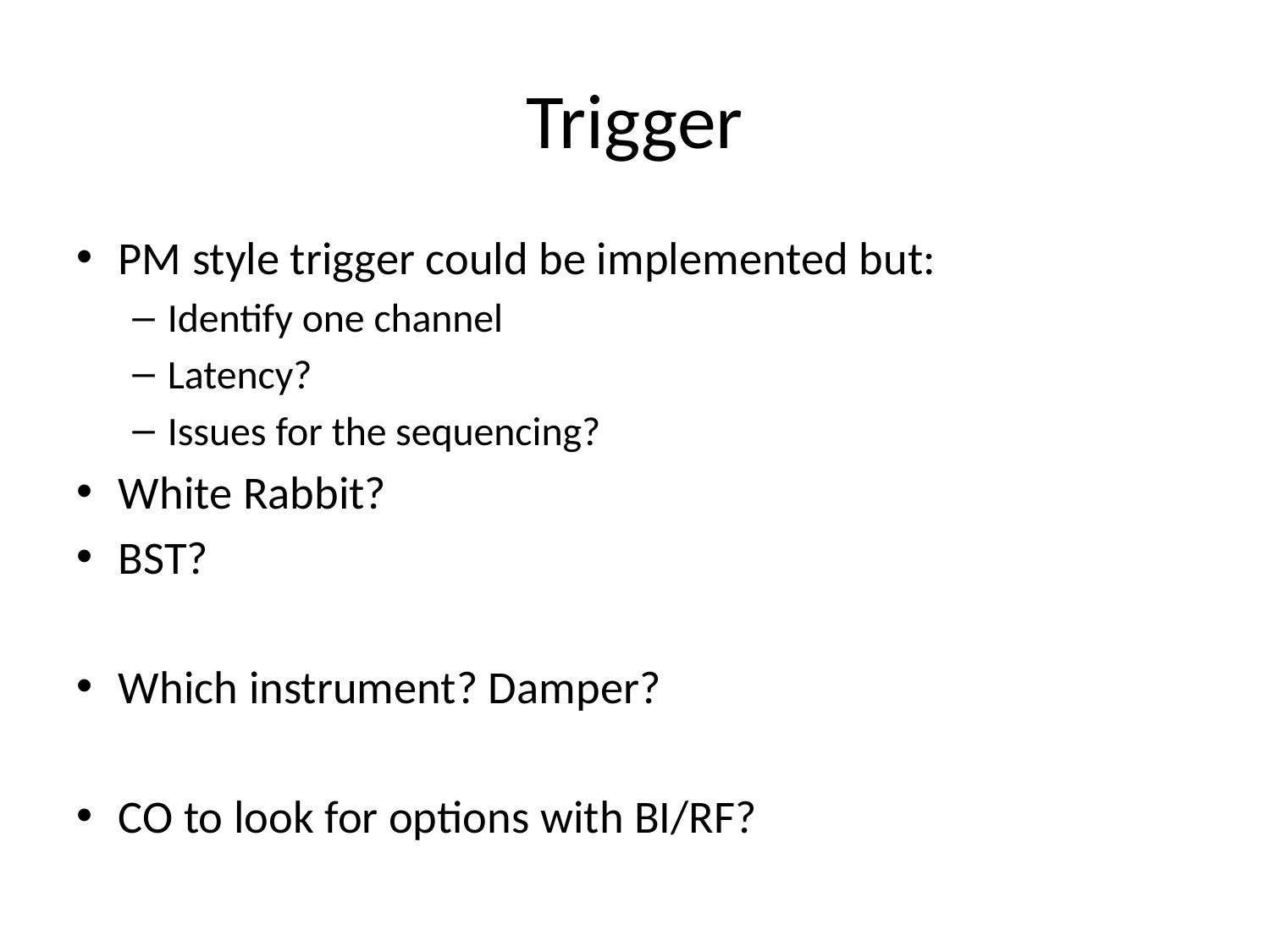

# Trigger
PM style trigger could be implemented but:
Identify one channel
Latency?
Issues for the sequencing?
White Rabbit?
BST?

Which instrument? Damper?

CO to look for options with BI/RF?